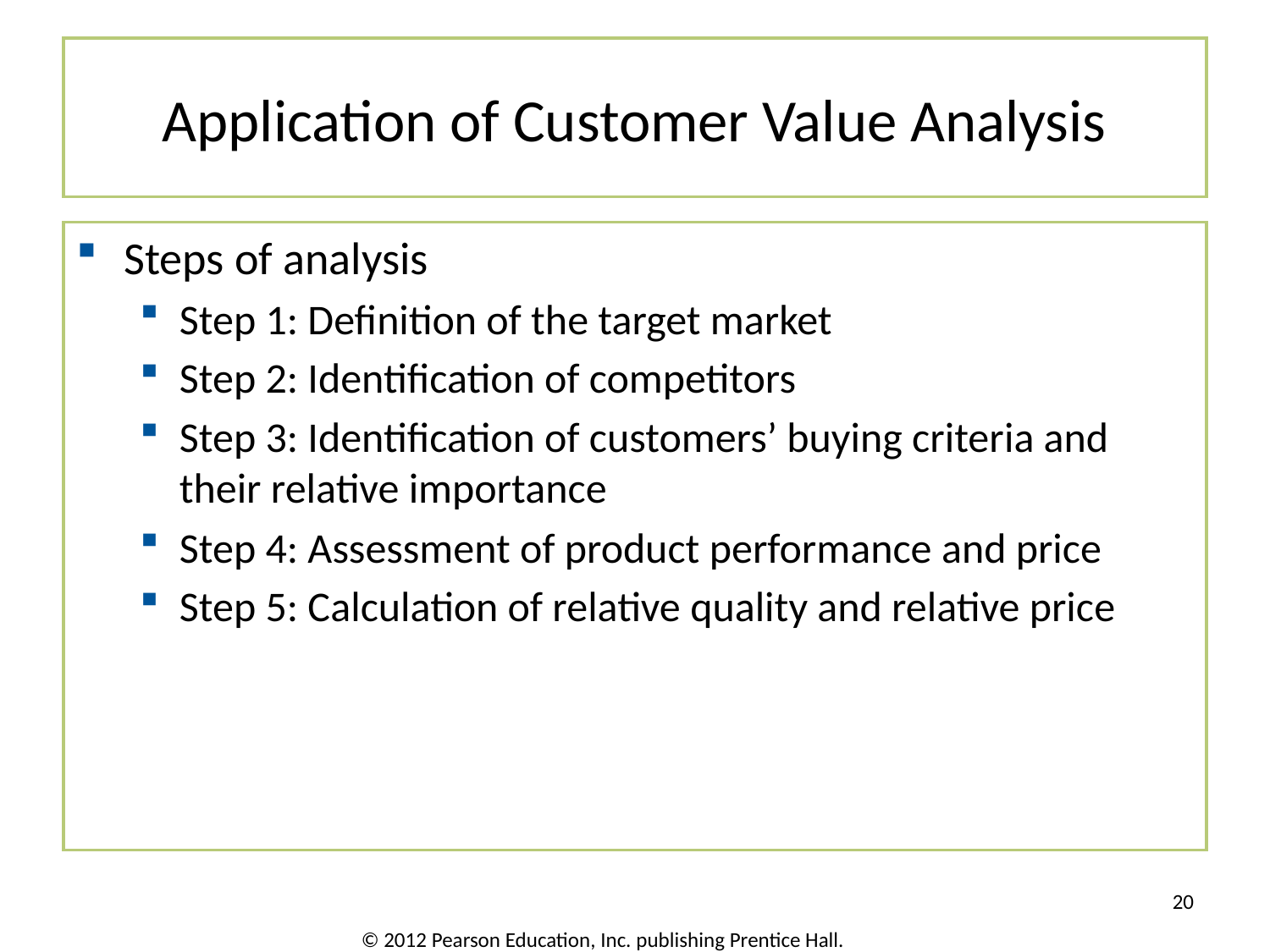

# Application of Customer Value Analysis
Steps of analysis
Step 1: Definition of the target market
Step 2: Identification of competitors
Step 3: Identification of customers’ buying criteria and their relative importance
Step 4: Assessment of product performance and price
Step 5: Calculation of relative quality and relative price

20